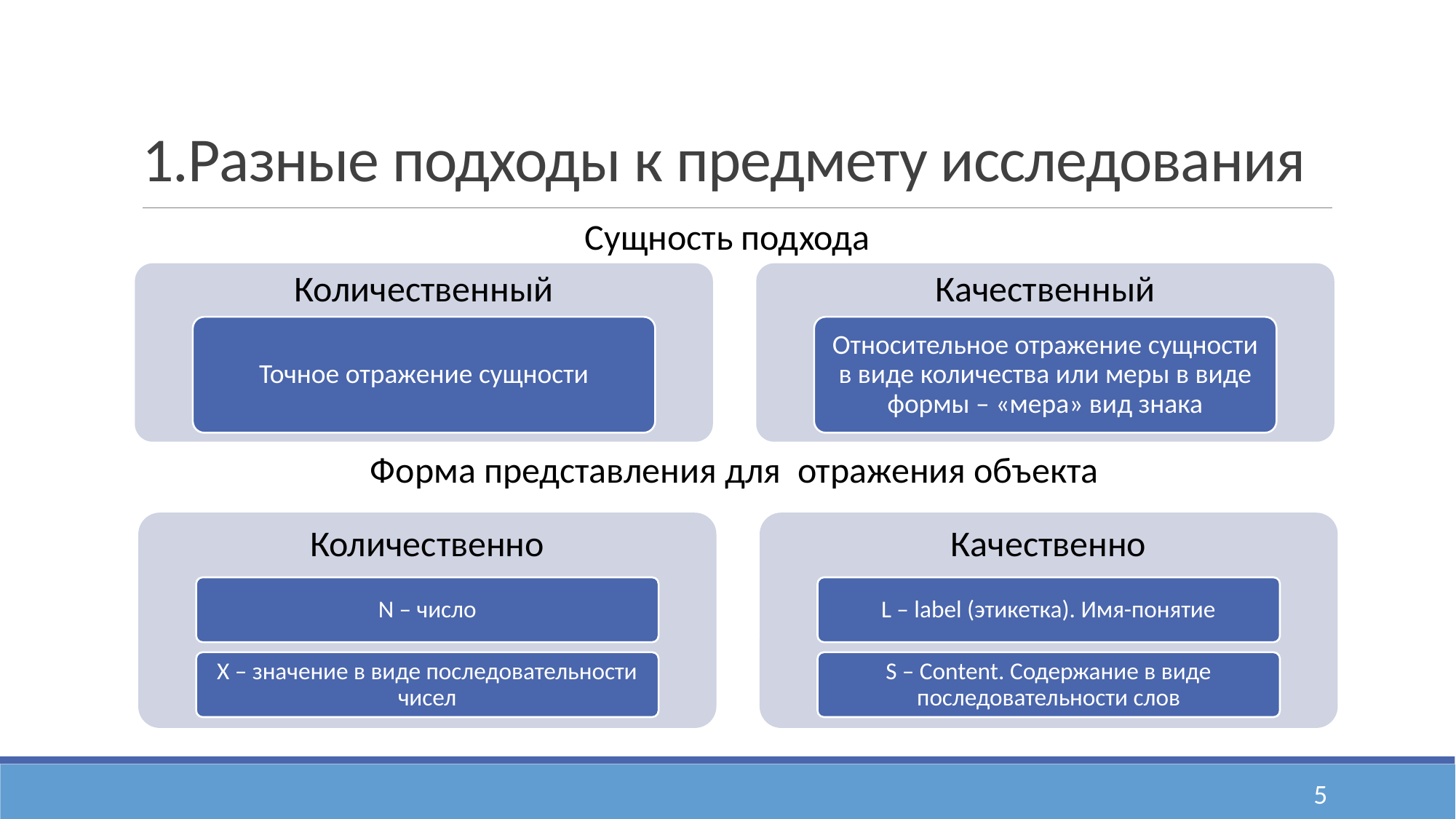

# 1.Разные подходы к предмету исследования
Сущность подхода
Количественный
Точное отражение сущности
Качественный
Относительное отражение сущности в виде количества или меры в виде формы – «мера» вид знака
Форма представления для  отражения объекта
Количественно
N – число
X – значение в виде последовательности чисел
Качественно
L – label (этикетка). Имя-понятие
S – Content. Содержание в виде последовательности слов
5